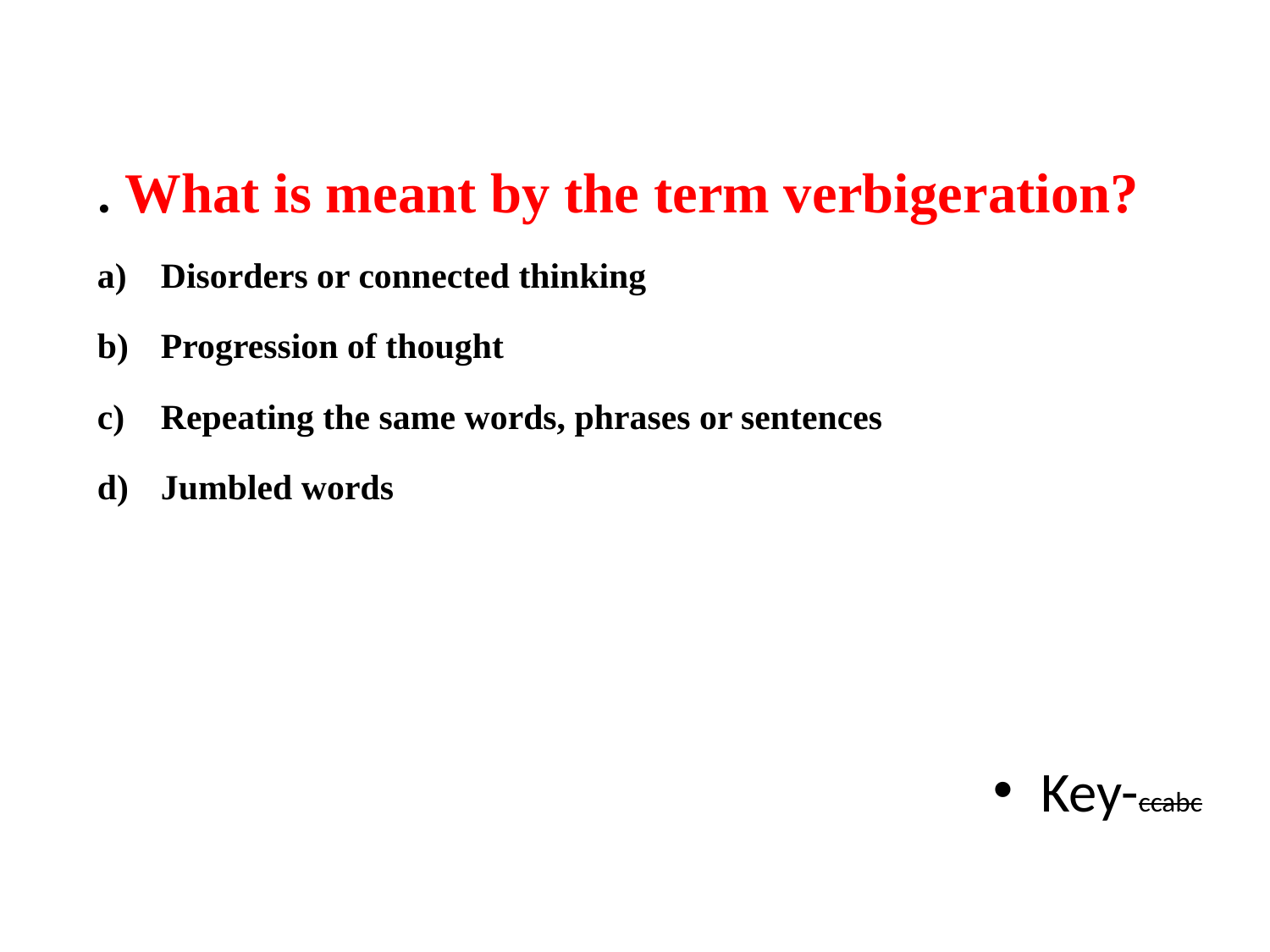

. What is meant by the term verbigeration?
Disorders or connected thinking
Progression of thought
Repeating the same words, phrases or sentences
Jumbled words

Key-ccabc